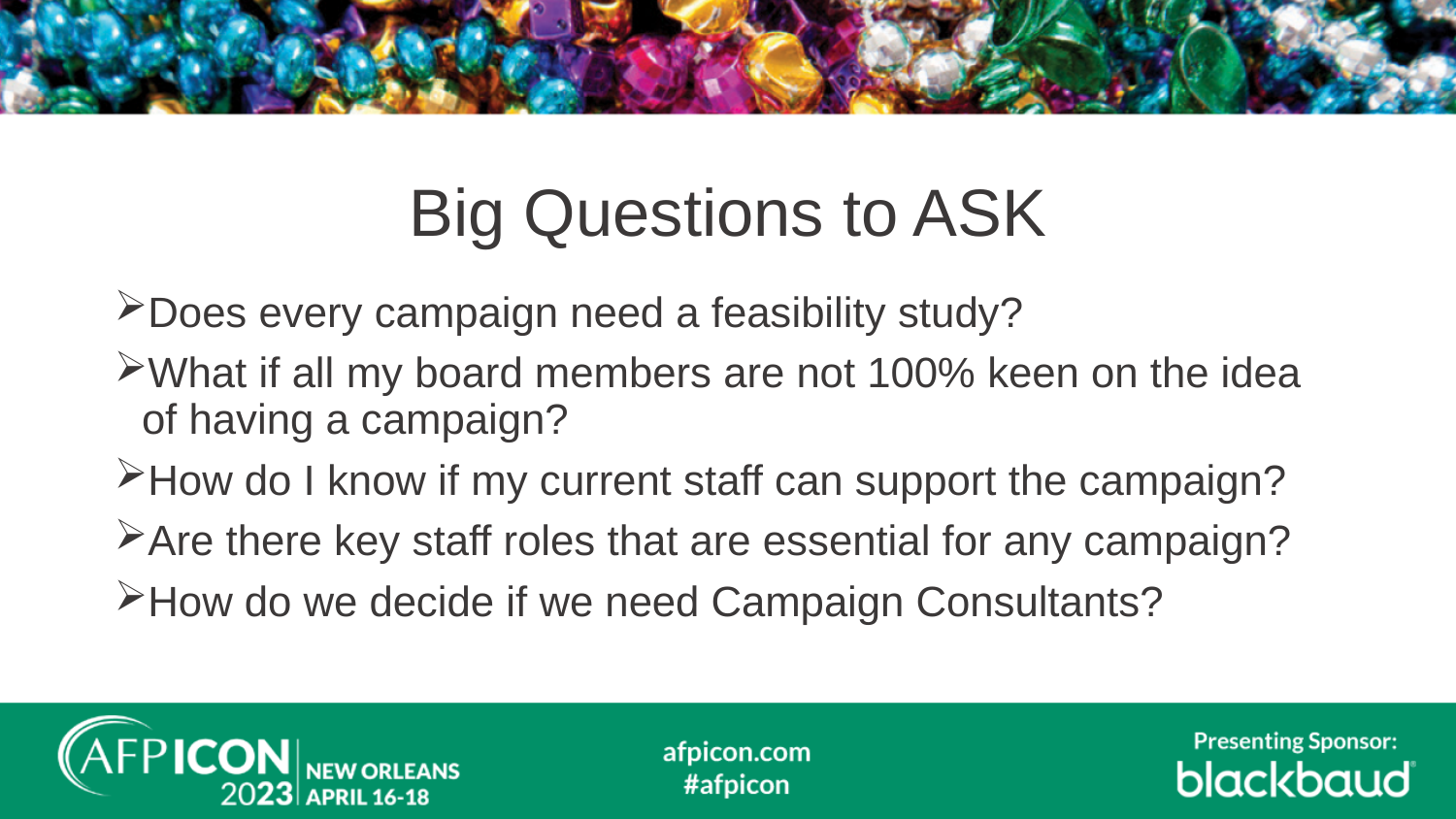

# Big Questions to ASK
Does every campaign need a feasibility study?
What if all my board members are not 100% keen on the idea of having a campaign?
How do I know if my current staff can support the campaign?
Are there key staff roles that are essential for any campaign?
How do we decide if we need Campaign Consultants?